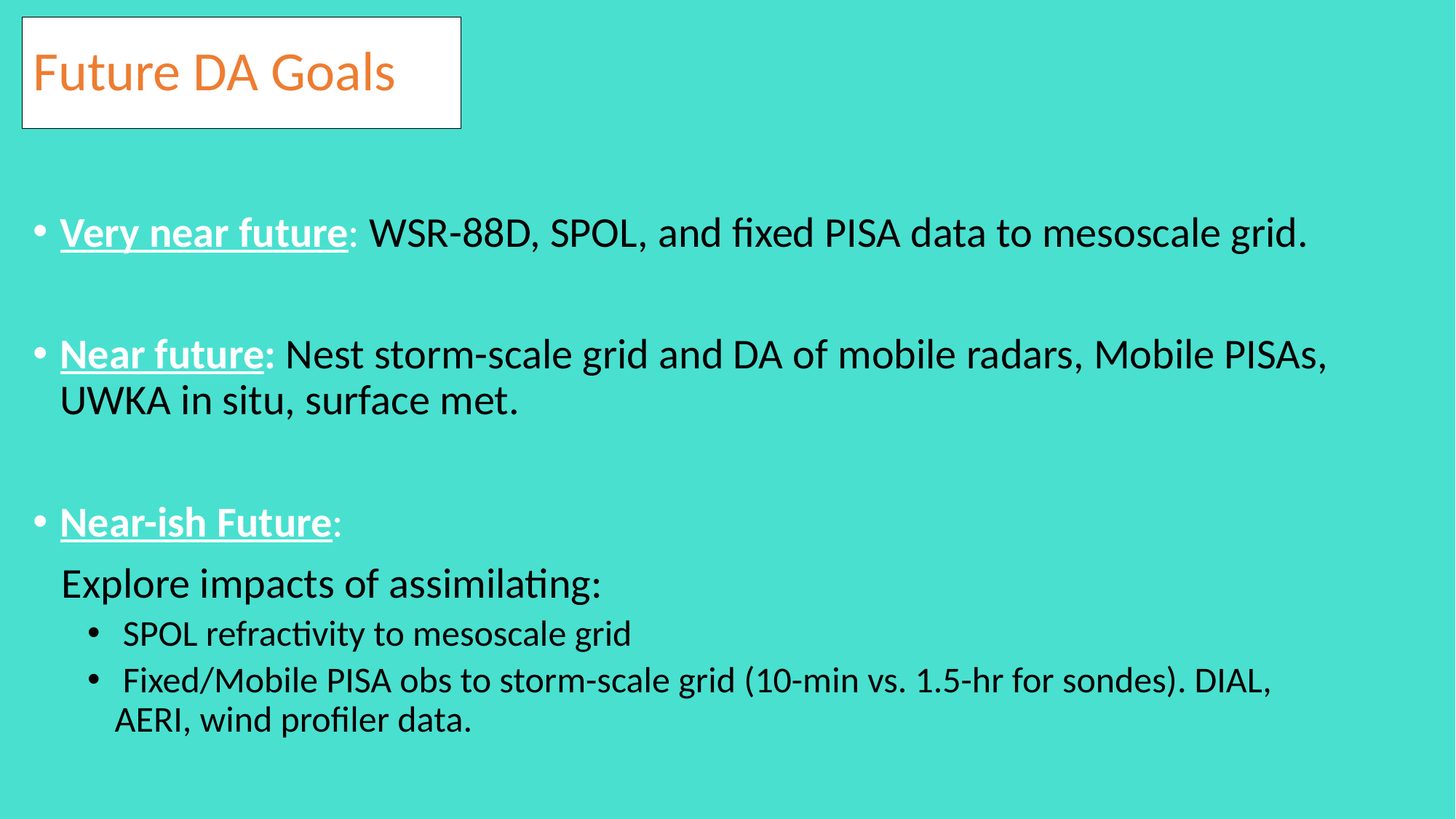

Future DA Goals
Very near future: WSR-88D, SPOL, and fixed PISA data to mesoscale grid.

Near future: Nest storm-scale grid and DA of mobile radars, Mobile PISAs, UWKA in situ, surface met.

Near-ish Future:
   Explore impacts of assimilating:
 SPOL refractivity to mesoscale grid
 Fixed/Mobile PISA obs to storm-scale grid (10-min vs. 1.5-hr for sondes). DIAL, AERI, wind profiler data.